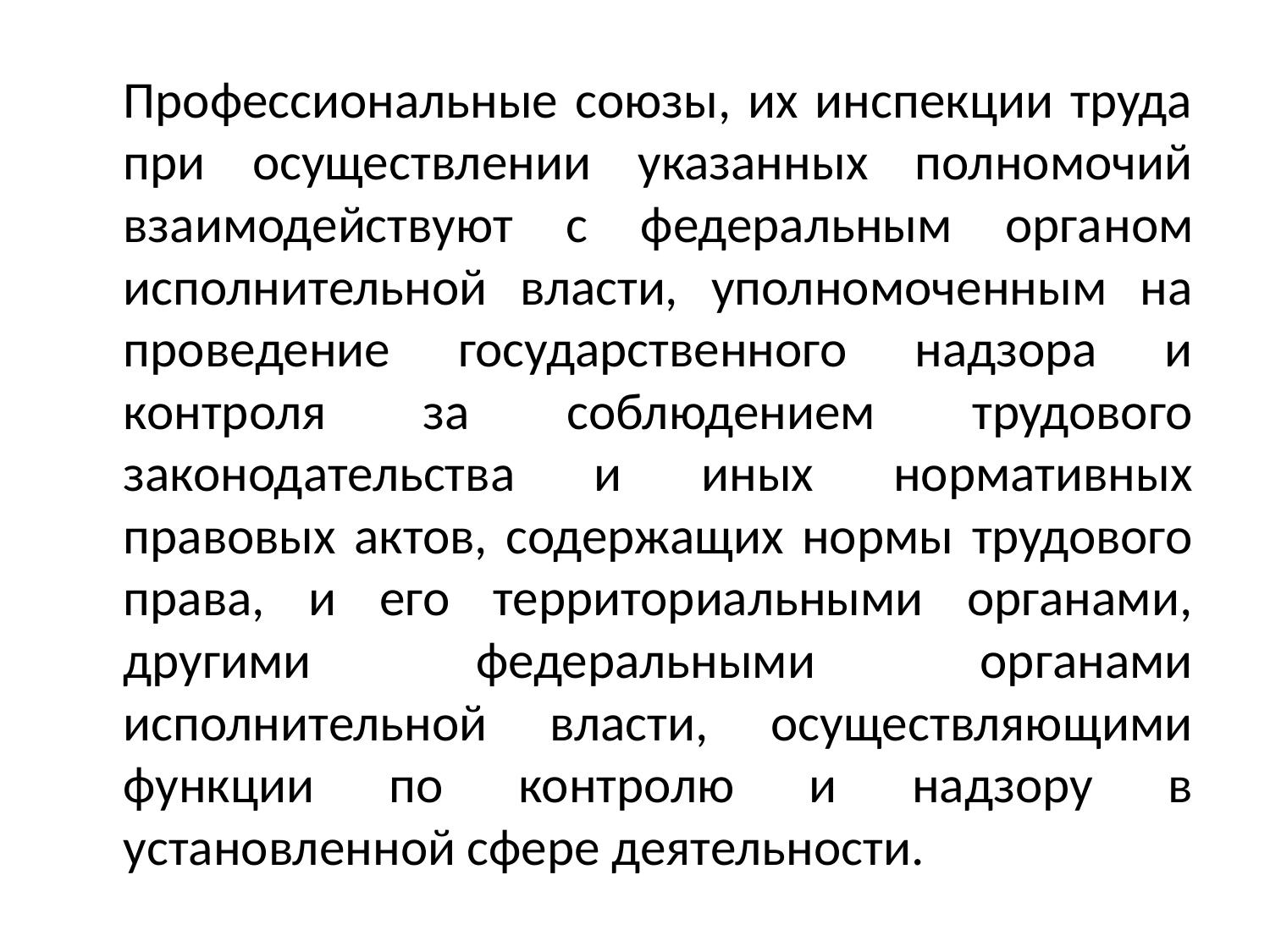

Профессиональные союзы, их инспекции труда при осуществлении указанных полномочий взаимодействуют с федеральным орга­ном исполнительной власти, уполномоченным на проведение государственного надзора и контроля за соблюдением трудового законодательства и иных нормативных правовых актов, содержащих нормы трудового права, и его территориальными органами, другими федеральными органами исполнительной власти, осуществляющими функции по контролю и надзору в установленной сфере деятельности.